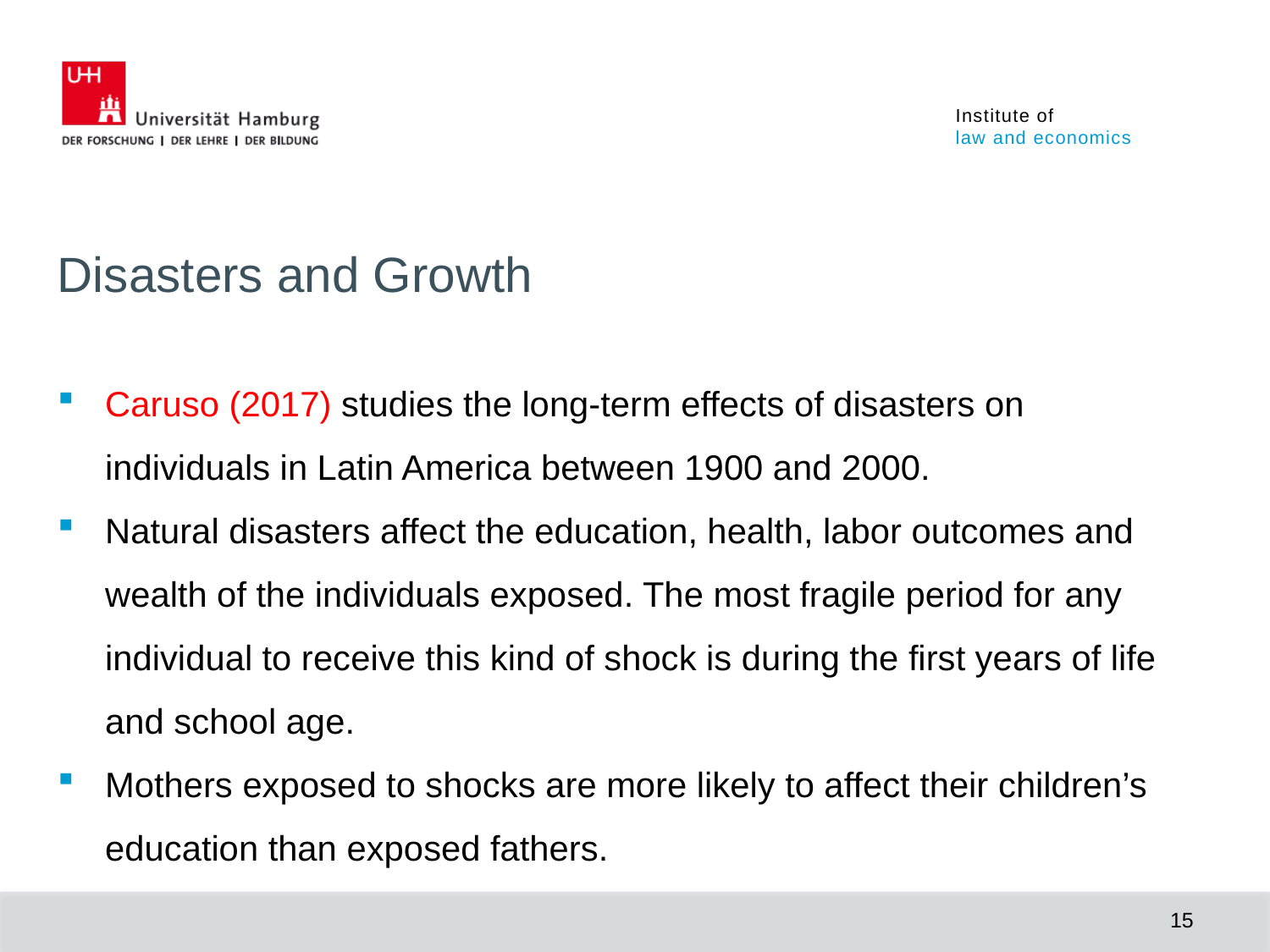

Disasters and Growth
Caruso (2017) studies the long-term effects of disasters on individuals in Latin America between 1900 and 2000.
Natural disasters affect the education, health, labor outcomes and wealth of the individuals exposed. The most fragile period for any individual to receive this kind of shock is during the first years of life and school age.
Mothers exposed to shocks are more likely to affect their children’s education than exposed fathers.
15